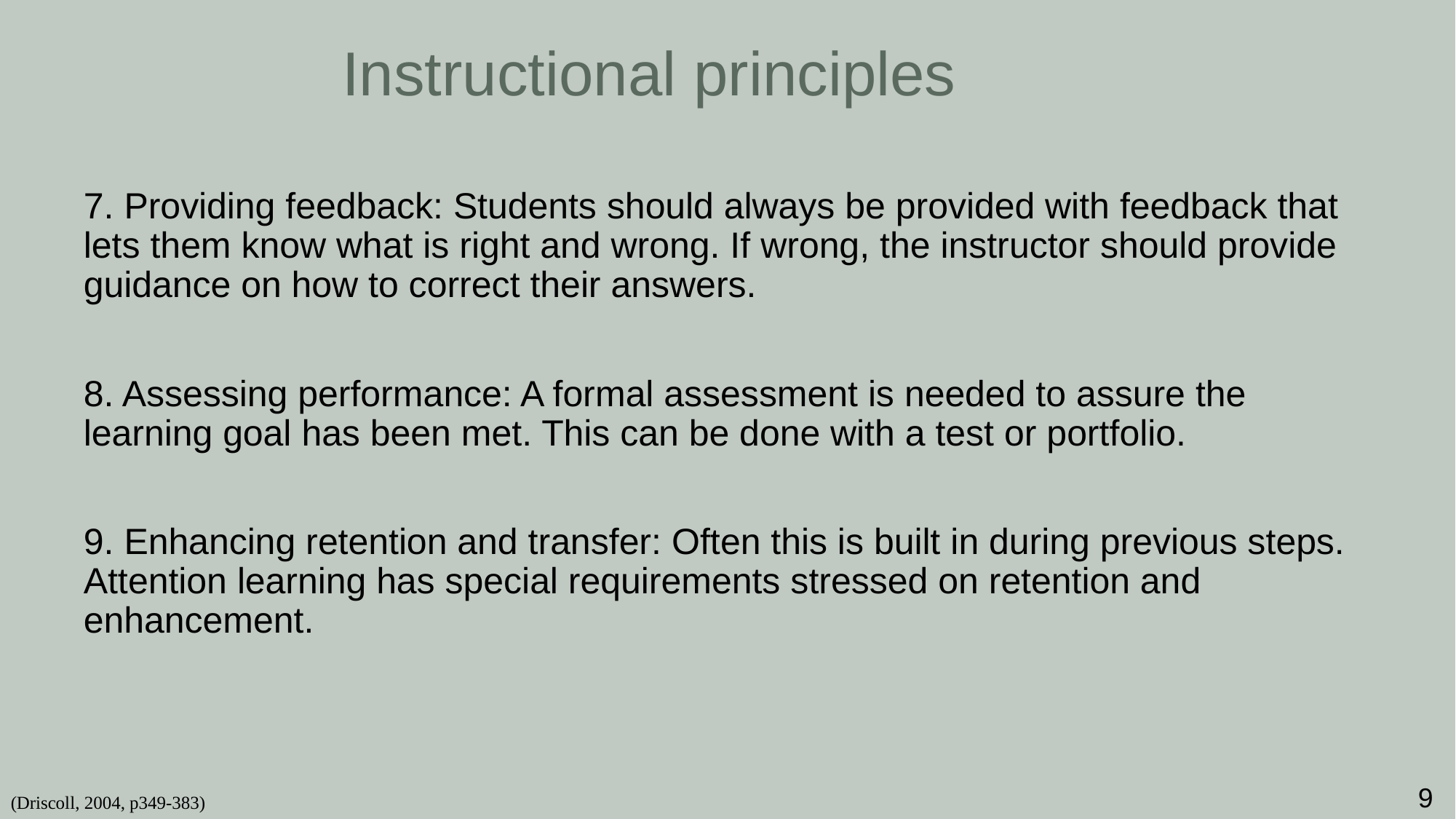

# Instructional principles
7. Providing feedback: Students should always be provided with feedback that lets them know what is right and wrong. If wrong, the instructor should provide guidance on how to correct their answers.

8. Assessing performance: A formal assessment is needed to assure the learning goal has been met. This can be done with a test or portfolio.

9. Enhancing retention and transfer: Often this is built in during previous steps. Attention learning has special requirements stressed on retention and enhancement.

9
(Driscoll, 2004, p349-383)